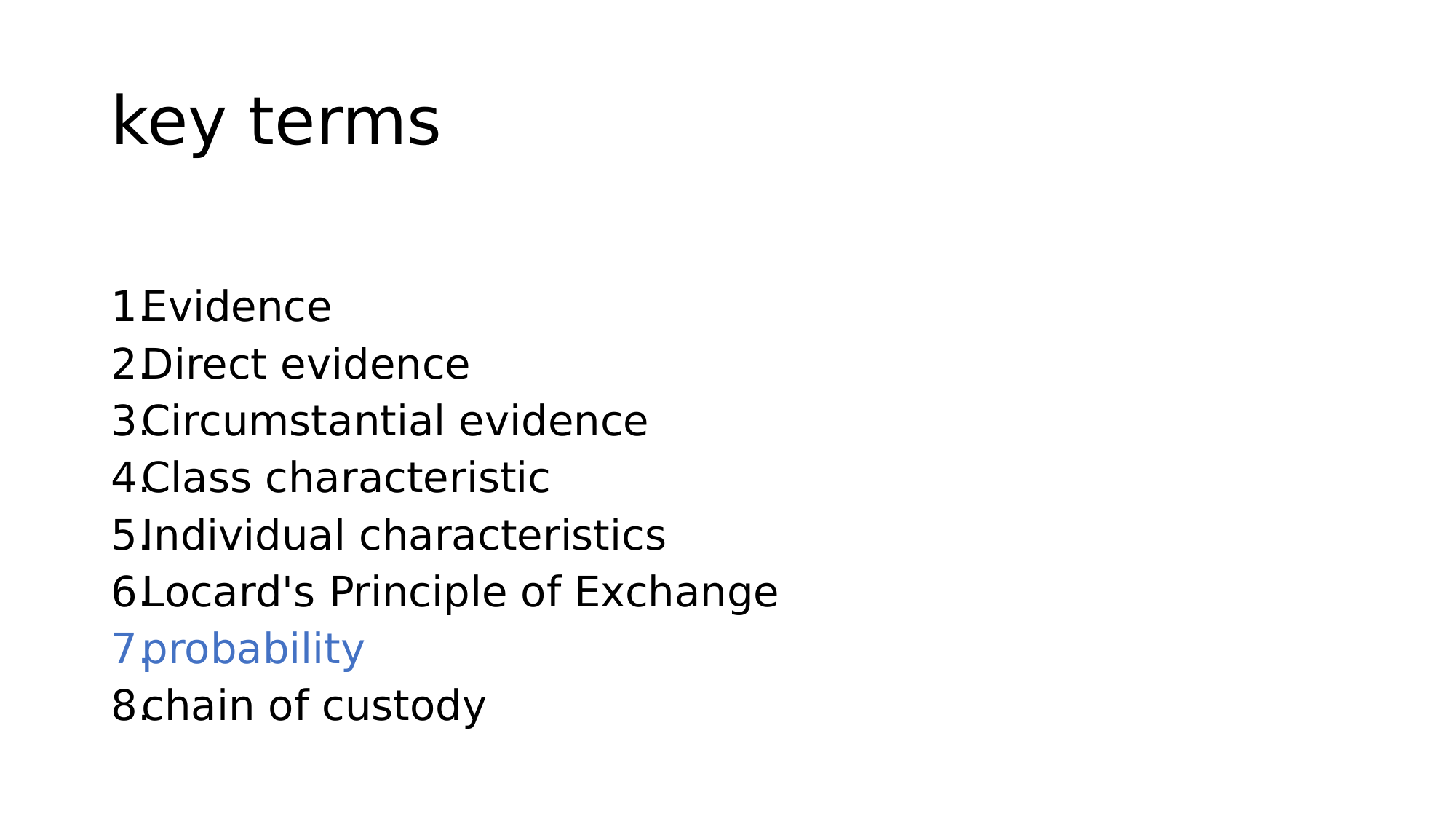

# key terms

Evidence
Direct evidence
Circumstantial evidence
Class characteristic
Individual characteristics
Locard's Principle of Exchange
probability
chain of custody